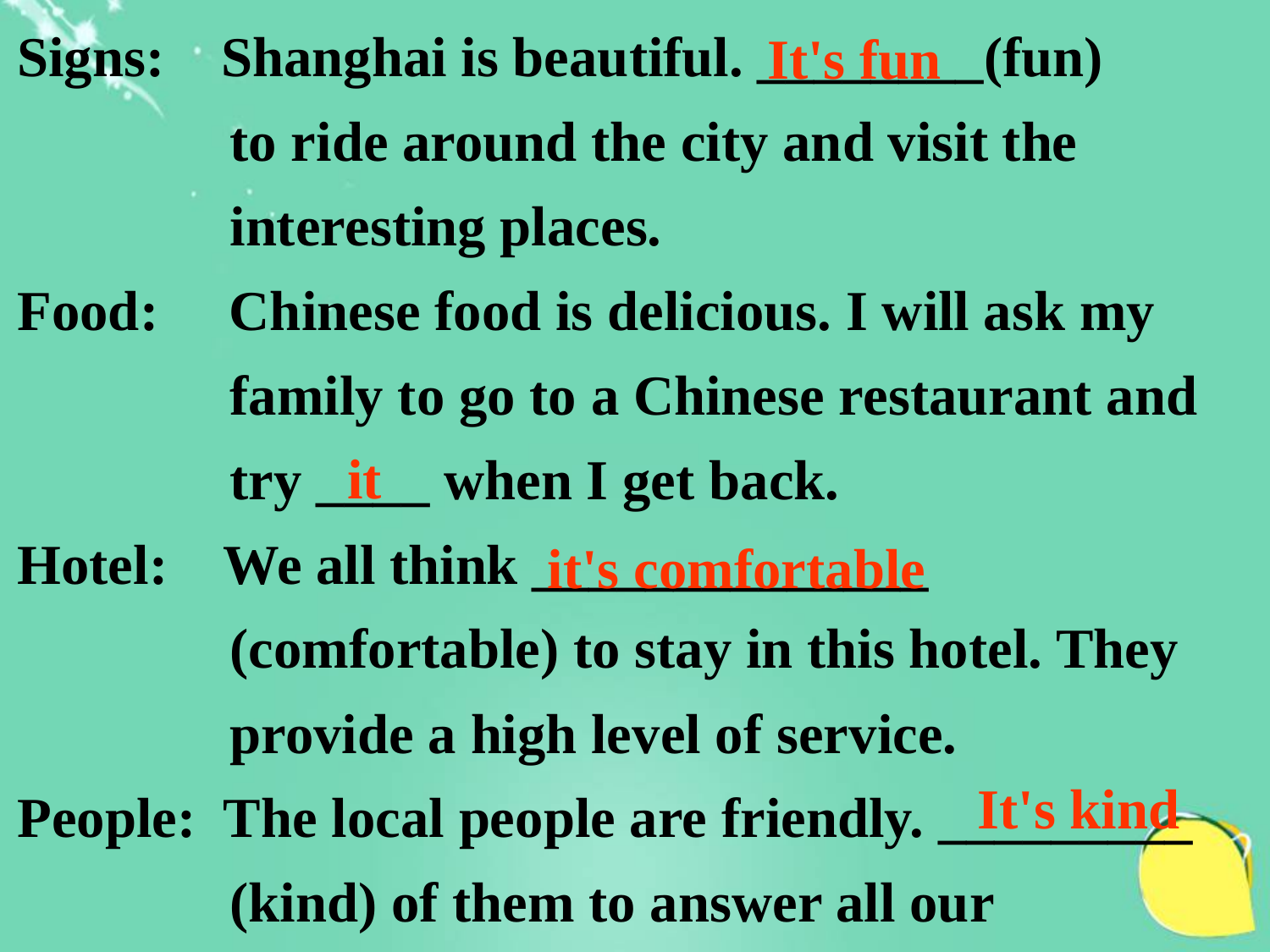

Signs:    Shanghai is beautiful. ________(fun)
               to ride around the city and visit the
               interesting places.
Food:     Chinese food is delicious. I will ask my
               family to go to a Chinese restaurant and
               try ____ when I get back.
Hotel:    We all think ______________
               (comfortable) to stay in this hotel. They
               provide a high level of service.
People:  The local people are friendly. _________
               (kind) of them to answer all our questions.
It's fun
it
it's comfortable
It's kind